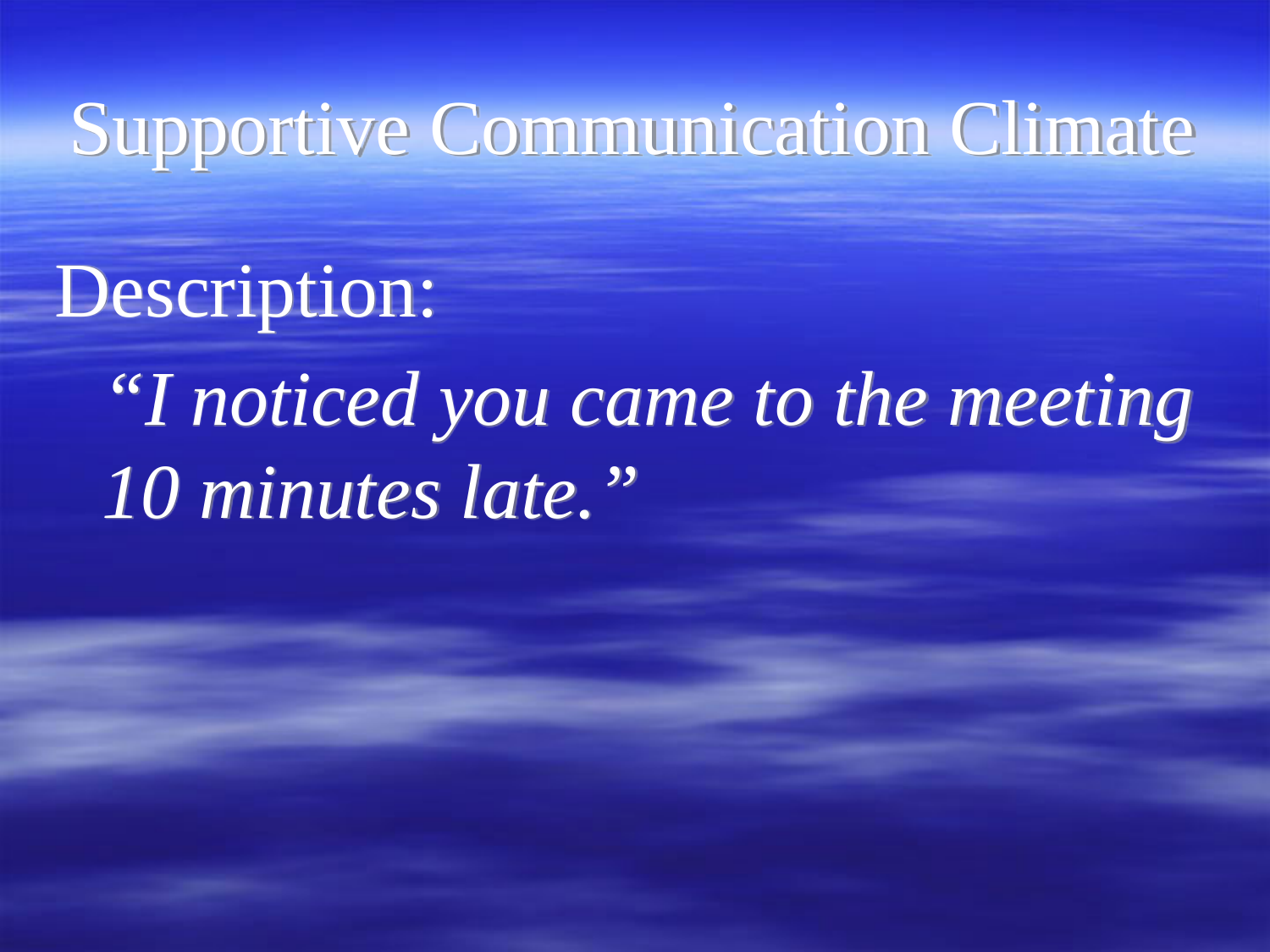

# Supportive Communication Climate
Description:
	“I noticed you came to the meeting 10 minutes late.”